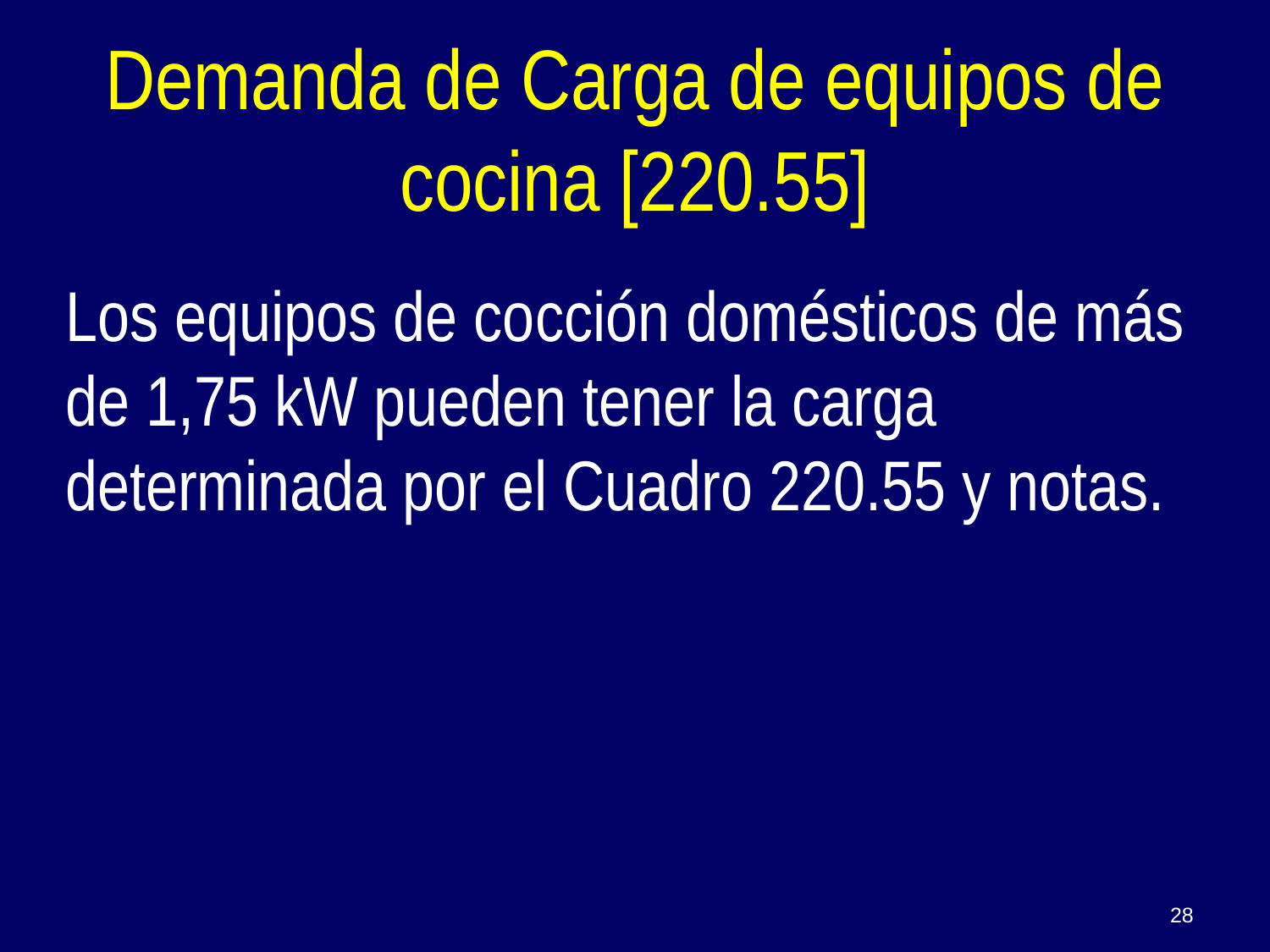

Demanda de Carga de equipos de cocina [220.55]
Los equipos de cocción domésticos de más de 1,75 kW pueden tener la carga determinada por el Cuadro 220.55 y notas.

28